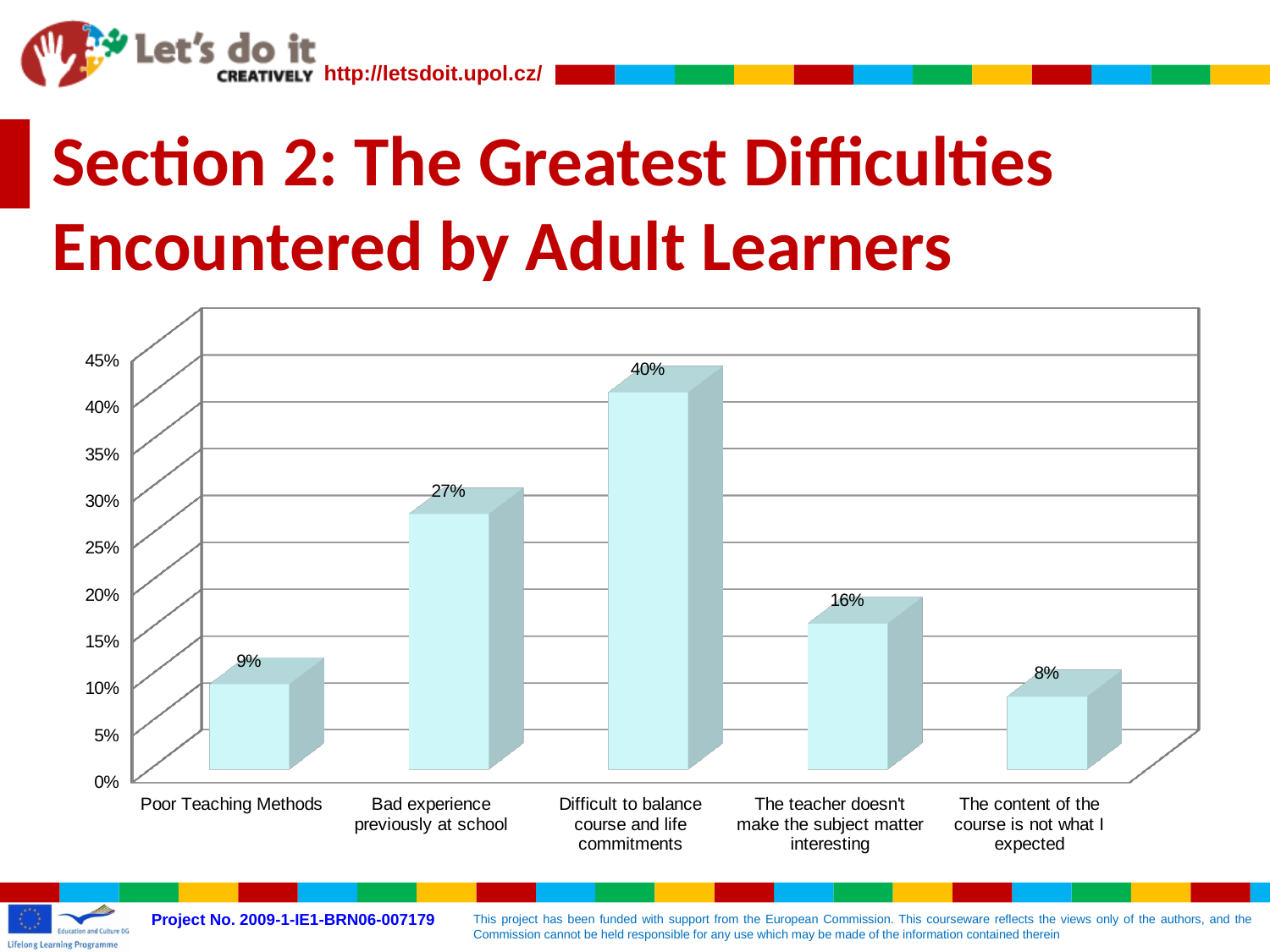

# Section 2: The Greatest Difficulties Encountered by Adult Learners

[unsupported chart]